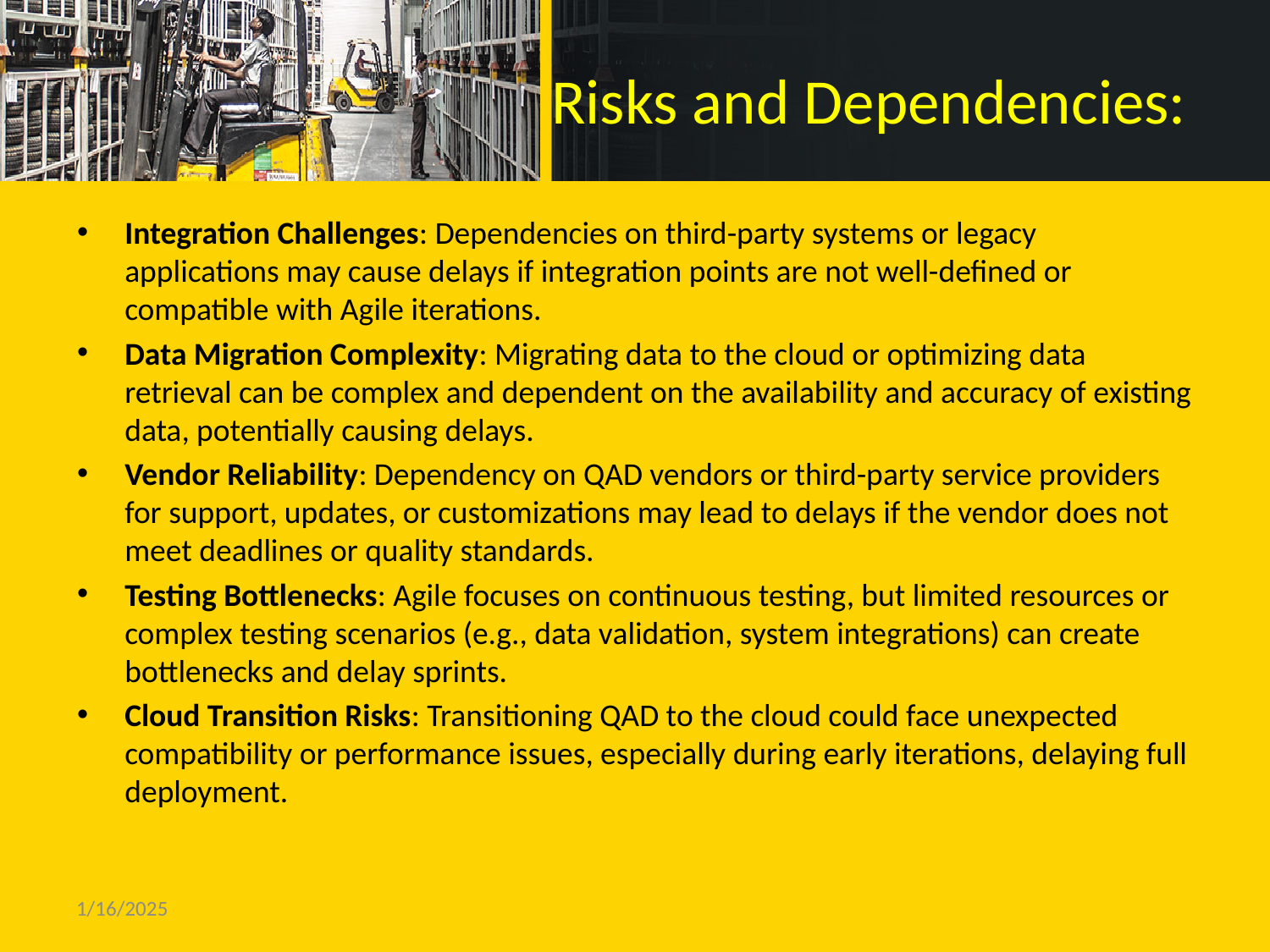

# Risks and Dependencies:
Integration Challenges: Dependencies on third-party systems or legacy applications may cause delays if integration points are not well-defined or compatible with Agile iterations.
Data Migration Complexity: Migrating data to the cloud or optimizing data retrieval can be complex and dependent on the availability and accuracy of existing data, potentially causing delays.
Vendor Reliability: Dependency on QAD vendors or third-party service providers for support, updates, or customizations may lead to delays if the vendor does not meet deadlines or quality standards.
Testing Bottlenecks: Agile focuses on continuous testing, but limited resources or complex testing scenarios (e.g., data validation, system integrations) can create bottlenecks and delay sprints.
Cloud Transition Risks: Transitioning QAD to the cloud could face unexpected compatibility or performance issues, especially during early iterations, delaying full deployment.
1/16/2025